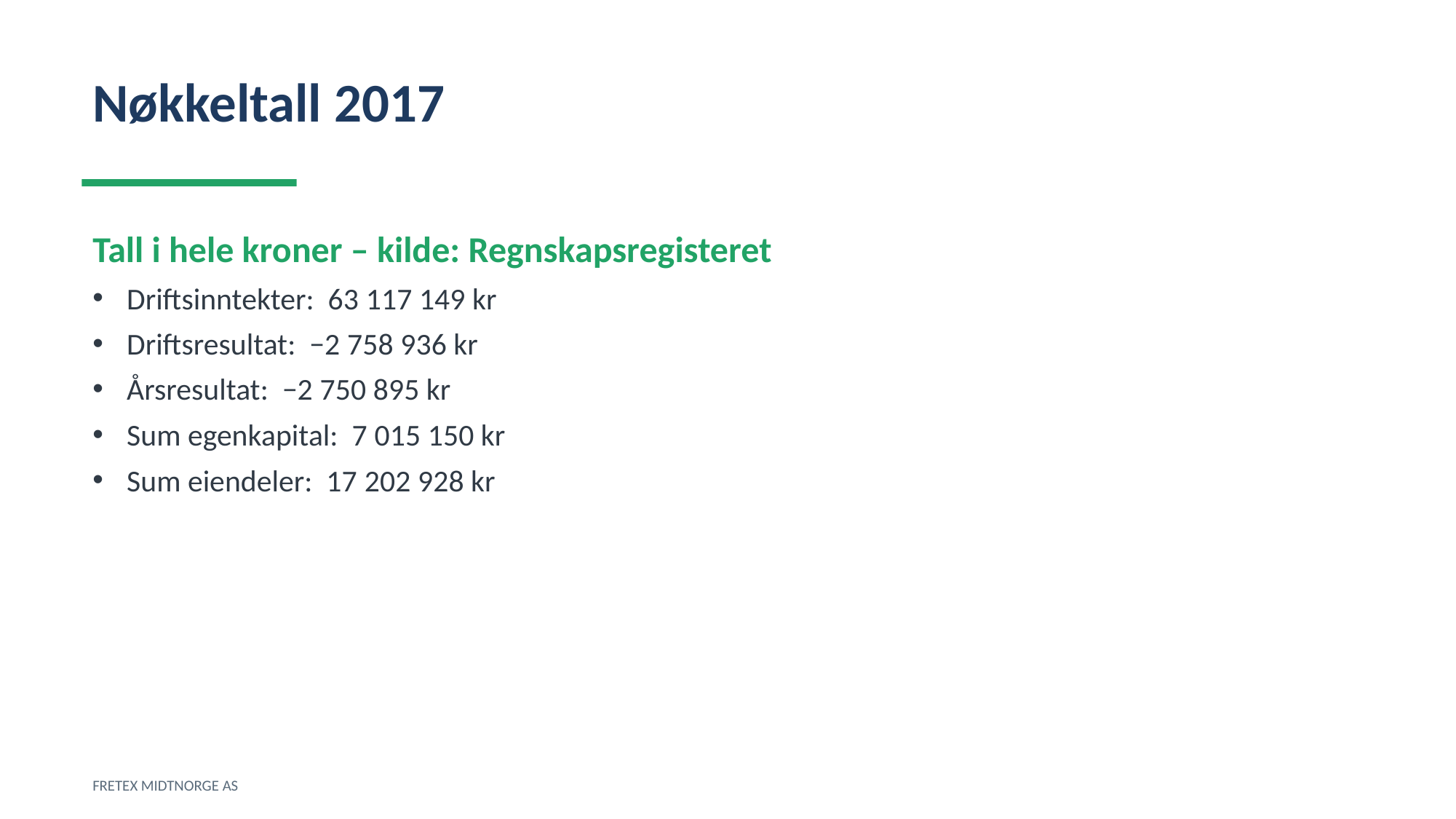

Nøkkeltall 2017

Tall i hele kroner – kilde: Regnskapsregisteret
Driftsinntekter:  63 117 149 kr
Driftsresultat:  −2 758 936 kr
Årsresultat:  −2 750 895 kr
Sum egenkapital:  7 015 150 kr
Sum eiendeler:  17 202 928 kr
FRETEX MIDTNORGE AS